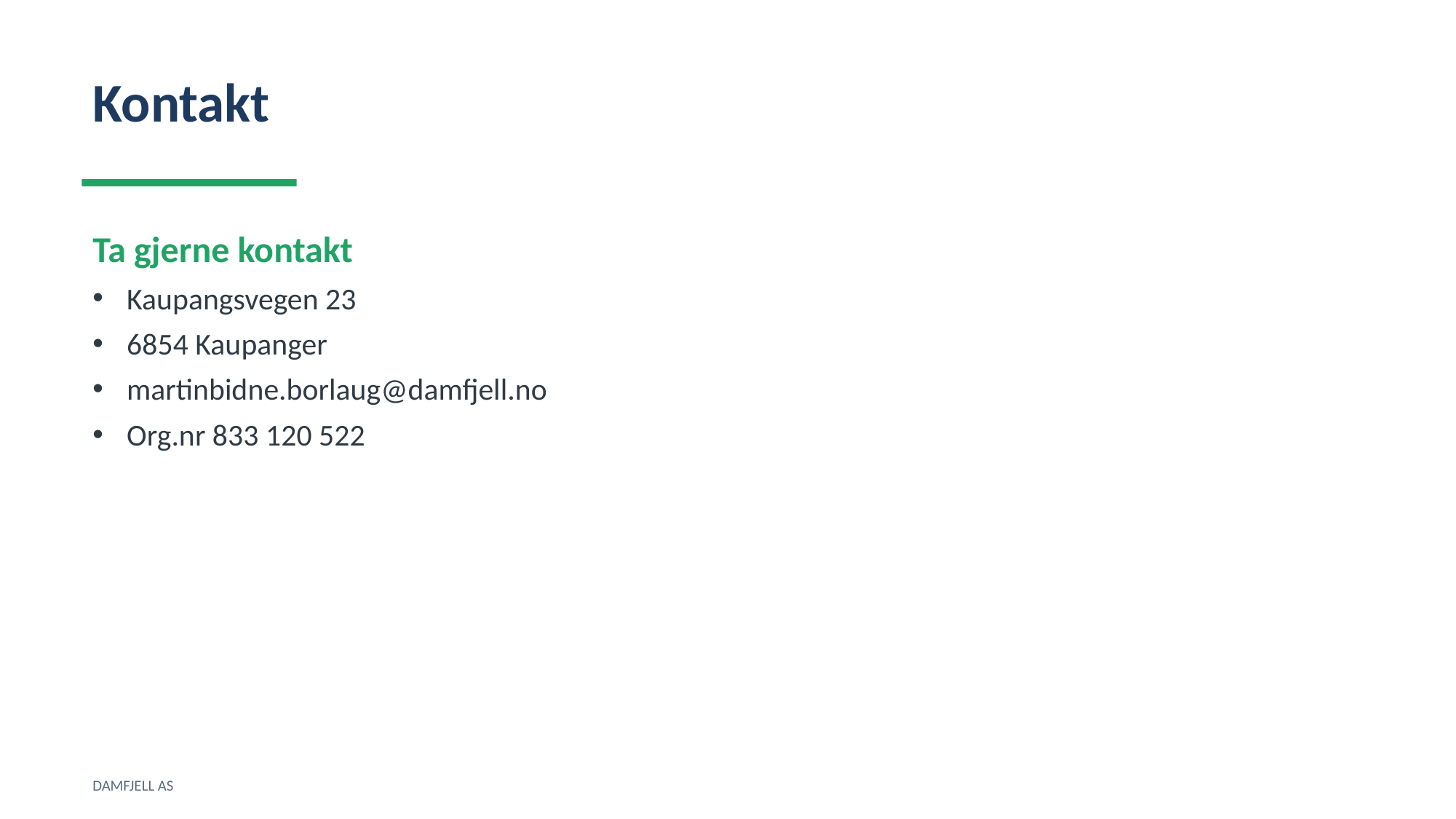

Kontakt

Ta gjerne kontakt
Kaupangsvegen 23
6854 Kaupanger
martinbidne.borlaug@damfjell.no
Org.nr 833 120 522
DAMFJELL AS